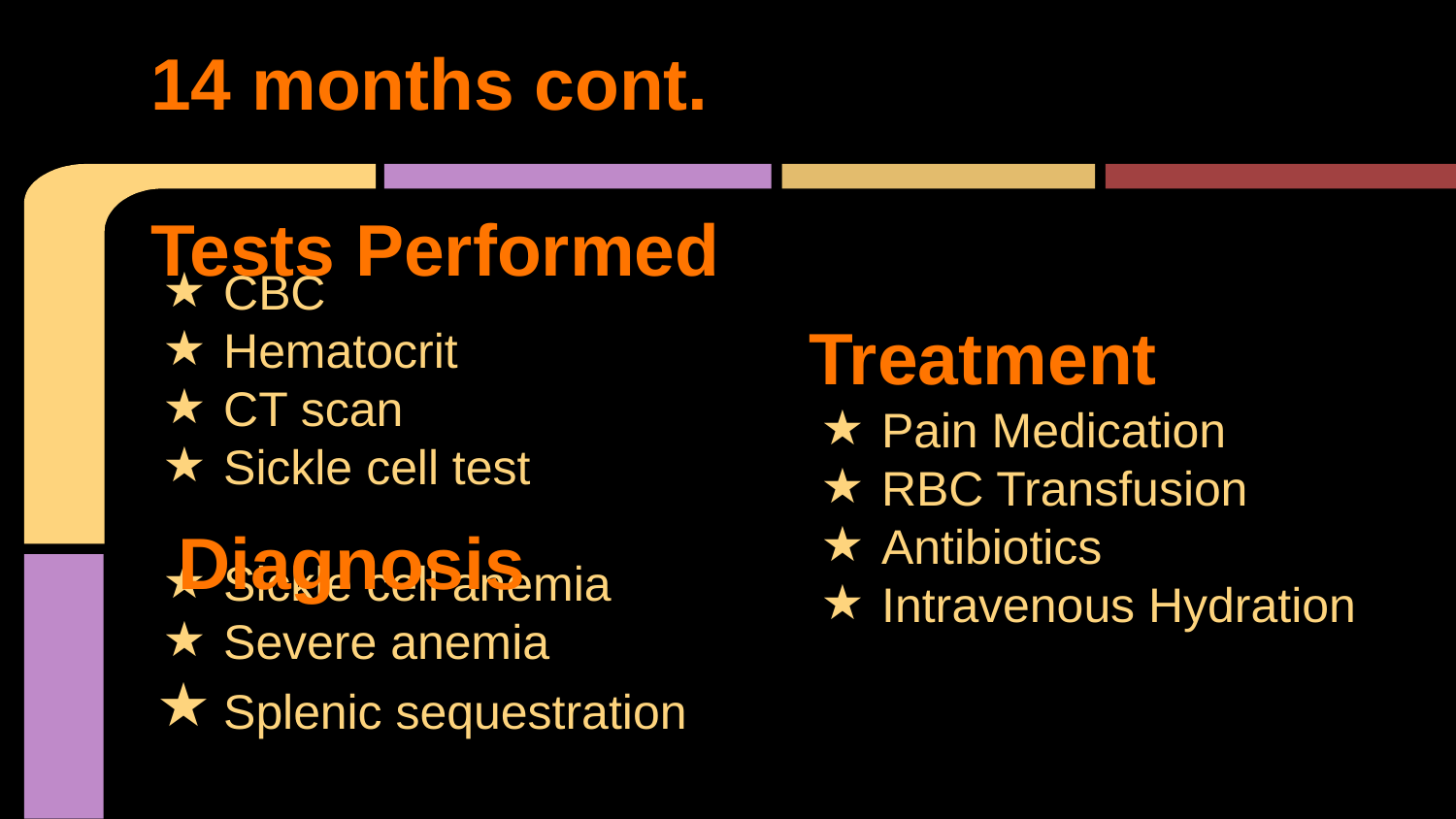

# 14 months cont.

CBC
Hematocrit
CT scan
Sickle cell test

Sickle cell anemia
Severe anemia
Splenic sequestration
Tests Performed
Treatment
Pain Medication
RBC Transfusion
Antibiotics
Intravenous Hydration
Diagnosis